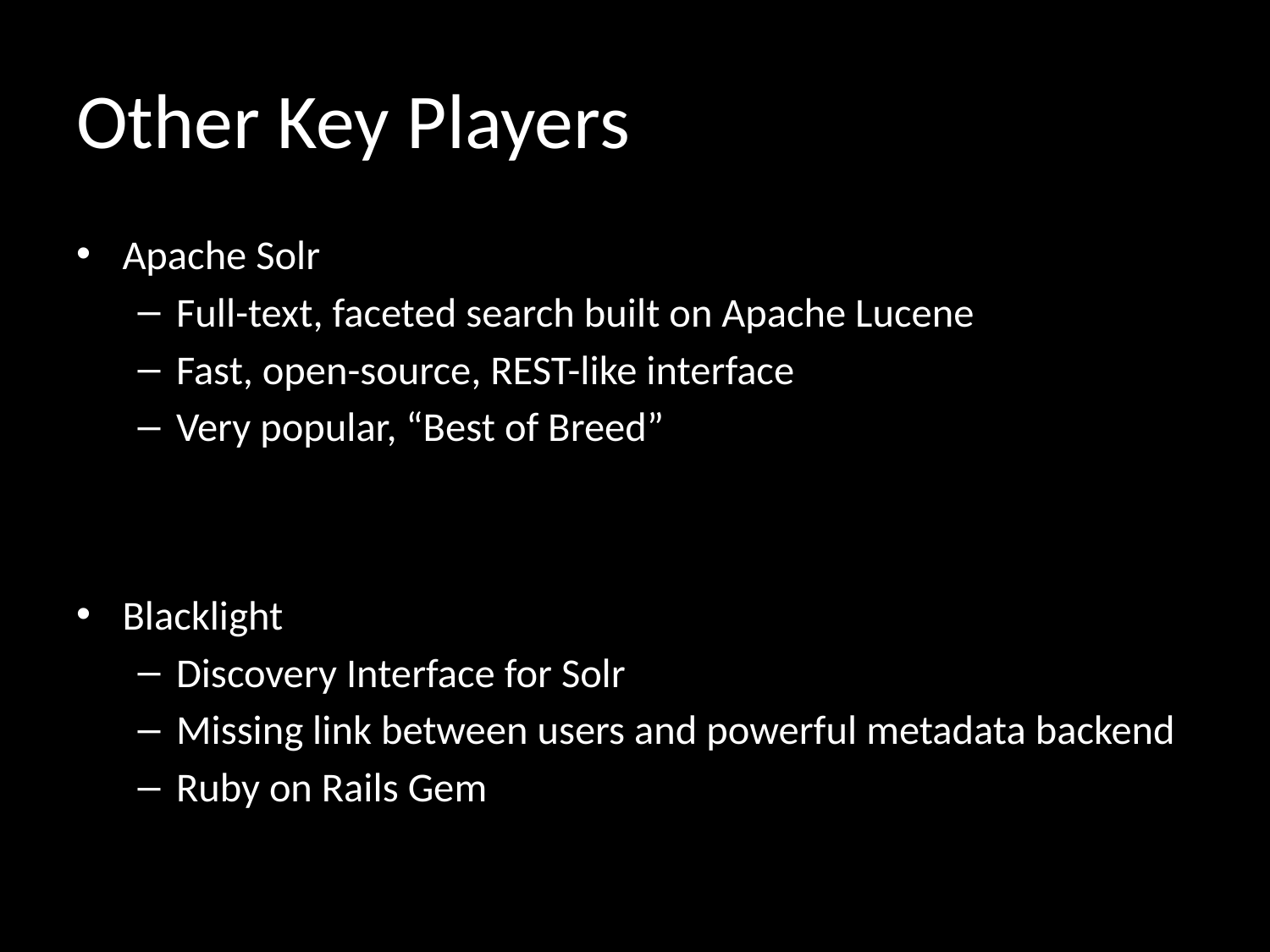

# Other Key Players
Apache Solr
Full-text, faceted search built on Apache Lucene
Fast, open-source, REST-like interface
Very popular, “Best of Breed”

Blacklight
Discovery Interface for Solr
Missing link between users and powerful metadata backend
Ruby on Rails Gem